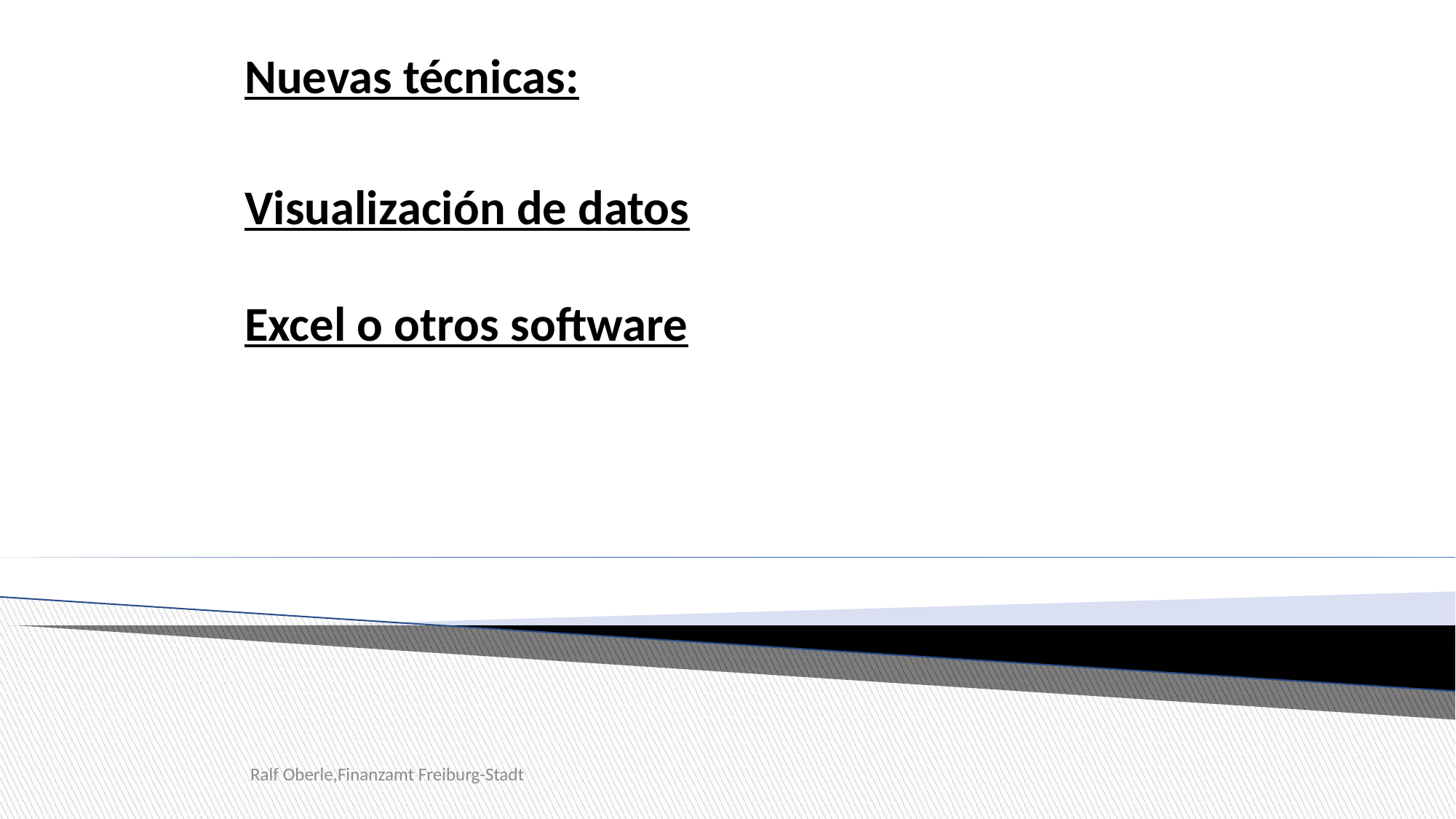

Nuevas técnicas:

Visualización de datos

Excel o otros software

Ralf Oberle,Finanzamt Freiburg-Stadt